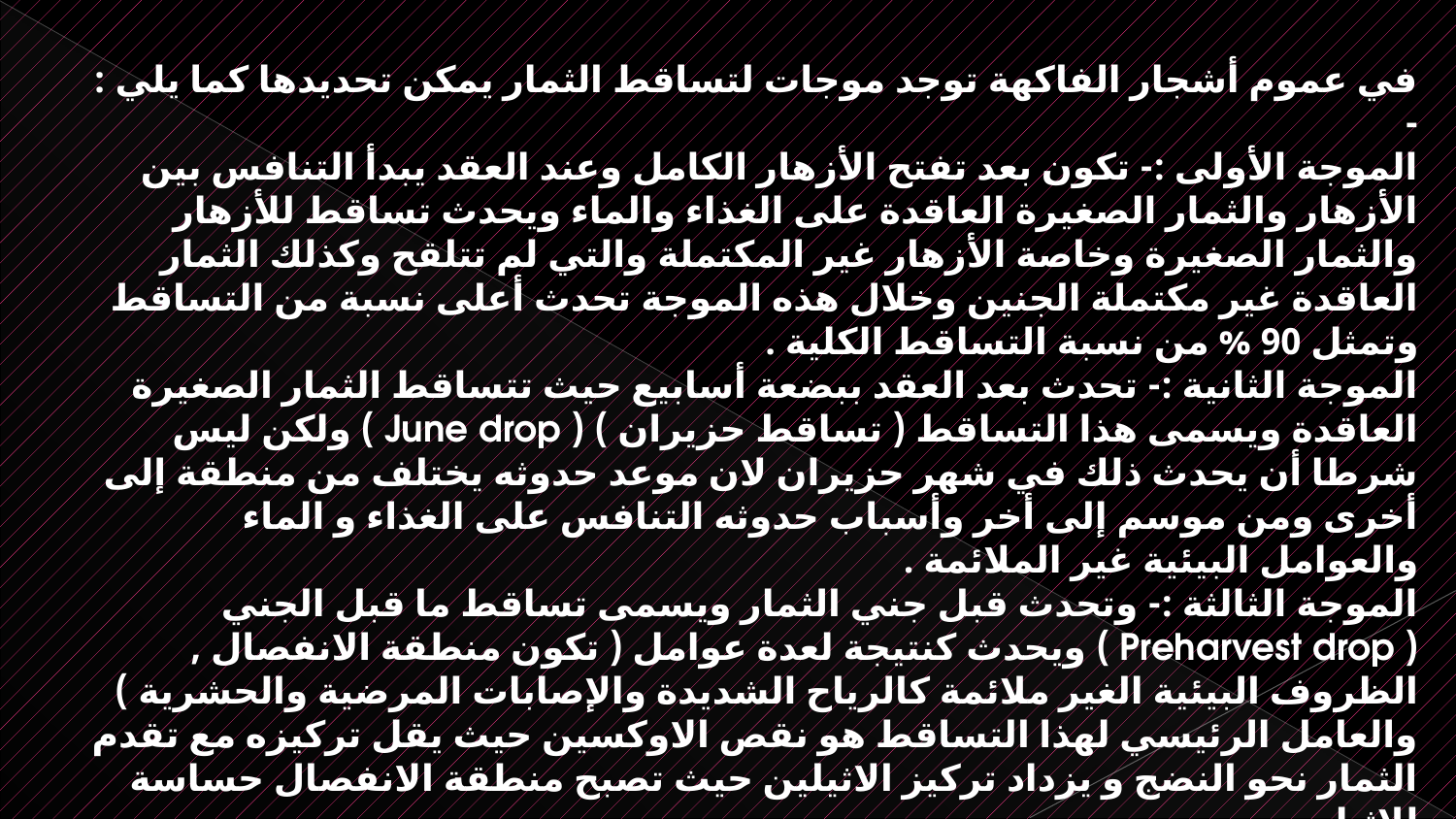

في عموم أشجار الفاكهة توجد موجات لتساقط الثمار يمكن تحديدها كما يلي : -
الموجة الأولى :- تكون بعد تفتح الأزهار الكامل وعند العقد يبدأ التنافس بين الأزهار والثمار الصغيرة العاقدة على الغذاء والماء ويحدث تساقط للأزهار والثمار الصغيرة وخاصة الأزهار غير المكتملة والتي لم تتلقح وكذلك الثمار العاقدة غير مكتملة الجنين وخلال هذه الموجة تحدث أعلى نسبة من التساقط وتمثل 90 % من نسبة التساقط الكلية .
الموجة الثانية :- تحدث بعد العقد ببضعة أسابيع حيث تتساقط الثمار الصغيرة العاقدة ويسمى هذا التساقط ( تساقط حزيران ) ( June drop ) ولكن ليس شرطا أن يحدث ذلك في شهر حزيران لان موعد حدوثه يختلف من منطقة إلى أخرى ومن موسم إلى أخر وأسباب حدوثه التنافس على الغذاء و الماء والعوامل البيئية غير الملائمة .
الموجة الثالثة :- وتحدث قبل جني الثمار ويسمى تساقط ما قبل الجني ( Preharvest drop ) ويحدث كنتيجة لعدة عوامل ( تكون منطقة الانفصال , الظروف البيئية الغير ملائمة كالرياح الشديدة والإصابات المرضية والحشرية ) والعامل الرئيسي لهذا التساقط هو نقص الاوكسين حيث يقل تركيزه مع تقدم الثمار نحو النضج و يزداد تركيز الاثيلين حيث تصبح منطقة الانفصال حساسة للاثيلين .